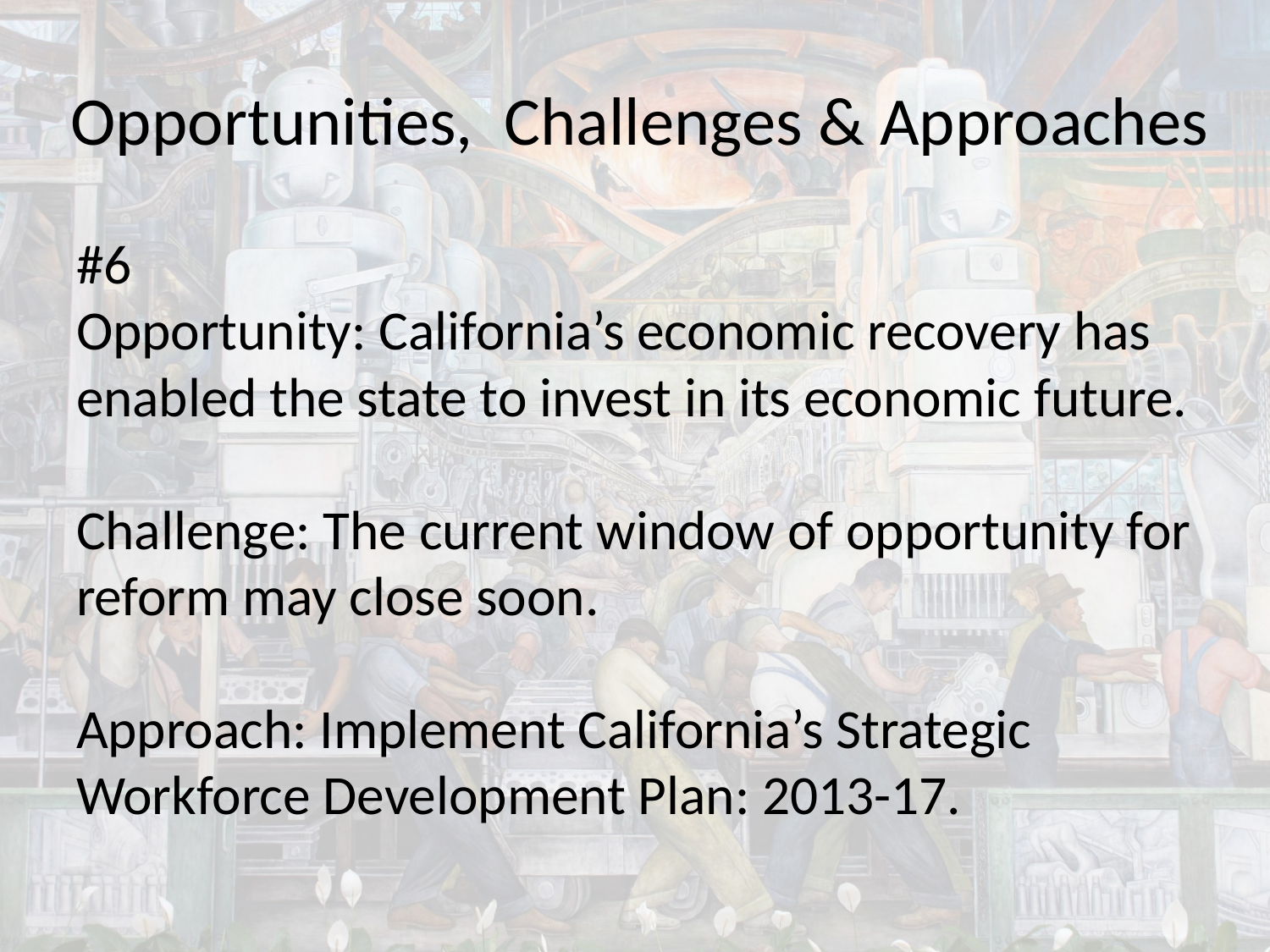

# Opportunities,  Challenges & Approaches
#6
Opportunity: California’s economic recovery has enabled the state to invest in its economic future.

Challenge: The current window of opportunity for reform may close soon.

Approach: Implement California’s Strategic Workforce Development Plan: 2013-17.